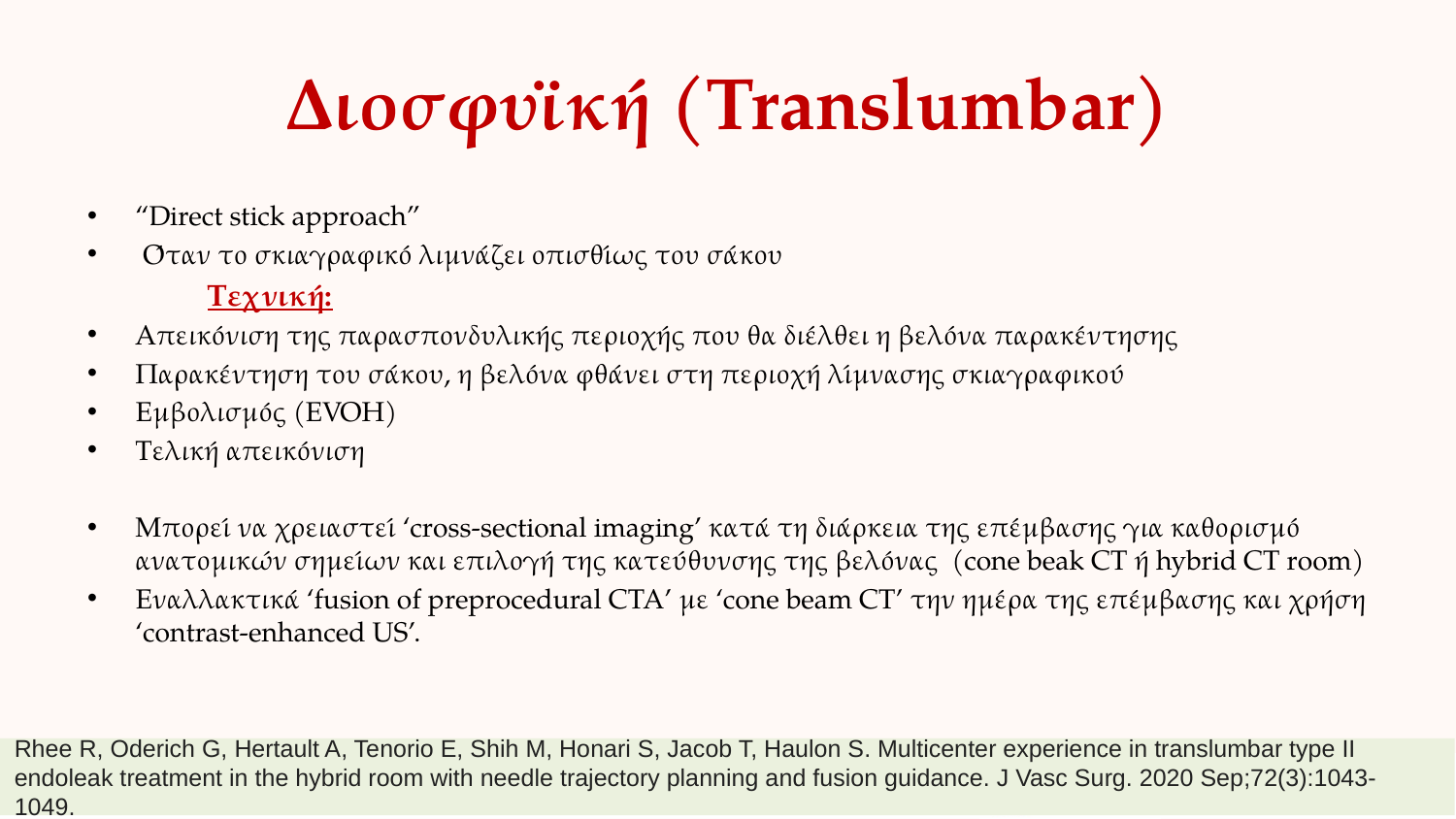

# Διοσφυϊκή (Translumbar)
“Direct stick approach”
 Όταν το σκιαγραφικό λιμνάζει οπισθίως του σάκου
                Τεχνική:
Απεικόνιση της παρασπονδυλικής περιοχής που θα διέλθει η βελόνα παρακέντησης
Παρακέντηση του σάκου, η βελόνα φθάνει στη περιοχή λίμνασης σκιαγραφικού
Εμβολισμός (EVOH)
Τελική απεικόνιση

Μπορεί να χρειαστεί ‘cross-sectional imaging’ κατά τη διάρκεια της επέμβασης για καθορισμό ανατομικών σημείων και επιλογή της κατεύθυνσης της βελόνας  (cone beak CT ή hybrid CT room)
Εναλλακτικά ‘fusion of preprocedural CTA’ με ‘cone beam CT’ την ημέρα της επέμβασης και χρήση ‘contrast-enhanced US’.

Rhee R, Oderich G, Hertault A, Tenorio E, Shih M, Honari S, Jacob T, Haulon S. Multicenter experience in translumbar type II endoleak treatment in the hybrid room with needle trajectory planning and fusion guidance. J Vasc Surg. 2020 Sep;72(3):1043-1049.